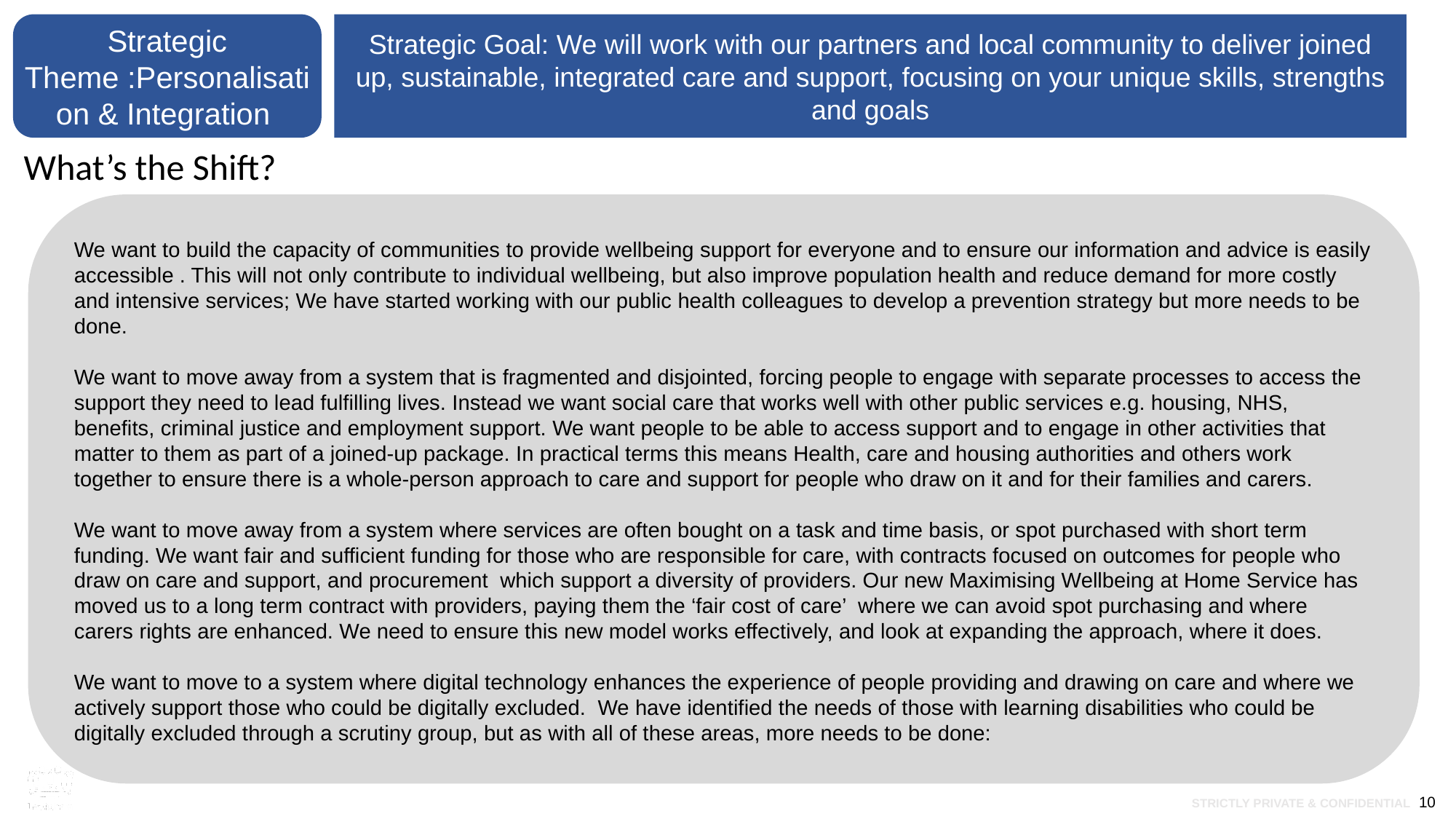

Strategic Theme :Personalisation & Integration
Strategic Goal: We will work with our partners and local community to deliver joined up, sustainable, integrated care and support, focusing on your unique skills, strengths and goals

What’s the Shift?
We want to build the capacity of communities to provide wellbeing support for everyone and to ensure our information and advice is easily accessible . This will not only contribute to individual wellbeing, but also improve population health and reduce demand for more costly and intensive services; We have started working with our public health colleagues to develop a prevention strategy but more needs to be done.

We want to move away from a system that is fragmented and disjointed, forcing people to engage with separate processes to access the support they need to lead fulfilling lives. Instead we want social care that works well with other public services e.g. housing, NHS, benefits, criminal justice and employment support. We want people to be able to access support and to engage in other activities that matter to them as part of a joined-up package. In practical terms this means Health, care and housing authorities and others work together to ensure there is a whole-person approach to care and support for people who draw on it and for their families and carers.

We want to move away from a system where services are often bought on a task and time basis, or spot purchased with short term funding. We want fair and sufficient funding for those who are responsible for care, with contracts focused on outcomes for people who draw on care and support, and procurement  which support a diversity of providers. Our new Maximising Wellbeing at Home Service has moved us to a long term contract with providers, paying them the ‘fair cost of care’  where we can avoid spot purchasing and where carers rights are enhanced. We need to ensure this new model works effectively, and look at expanding the approach, where it does.

We want to move to a system where digital technology enhances the experience of people providing and drawing on care and where we actively support those who could be digitally excluded.  We have identified the needs of those with learning disabilities who could be digitally excluded through a scrutiny group, but as with all of these areas, more needs to be done:

10
Strictly Private & Confidential